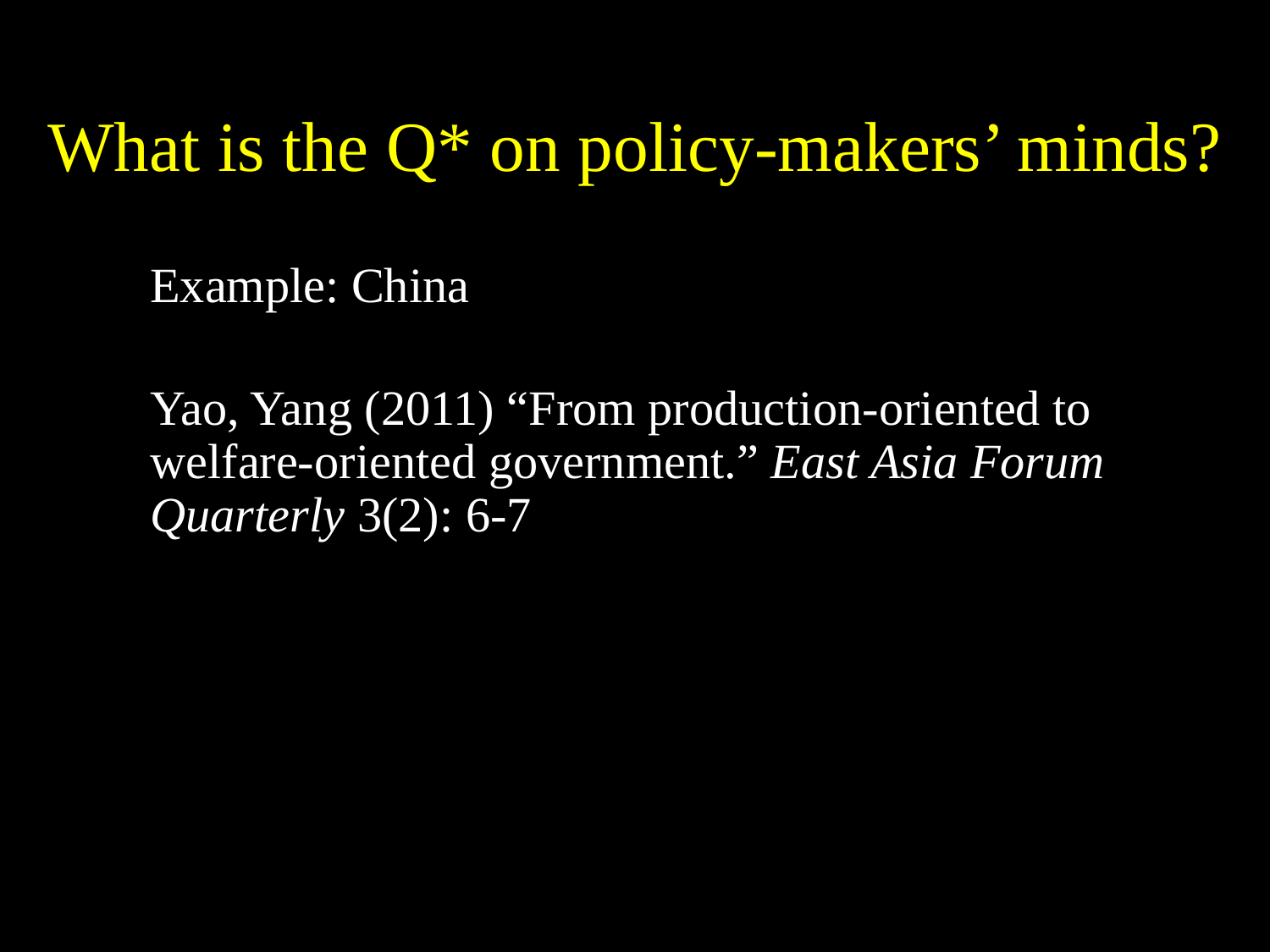

# What is the Q* on policy-makers’ minds?
Example: China
Yao, Yang (2011) “From production-oriented to welfare-oriented government.” East Asia Forum Quarterly 3(2): 6-7